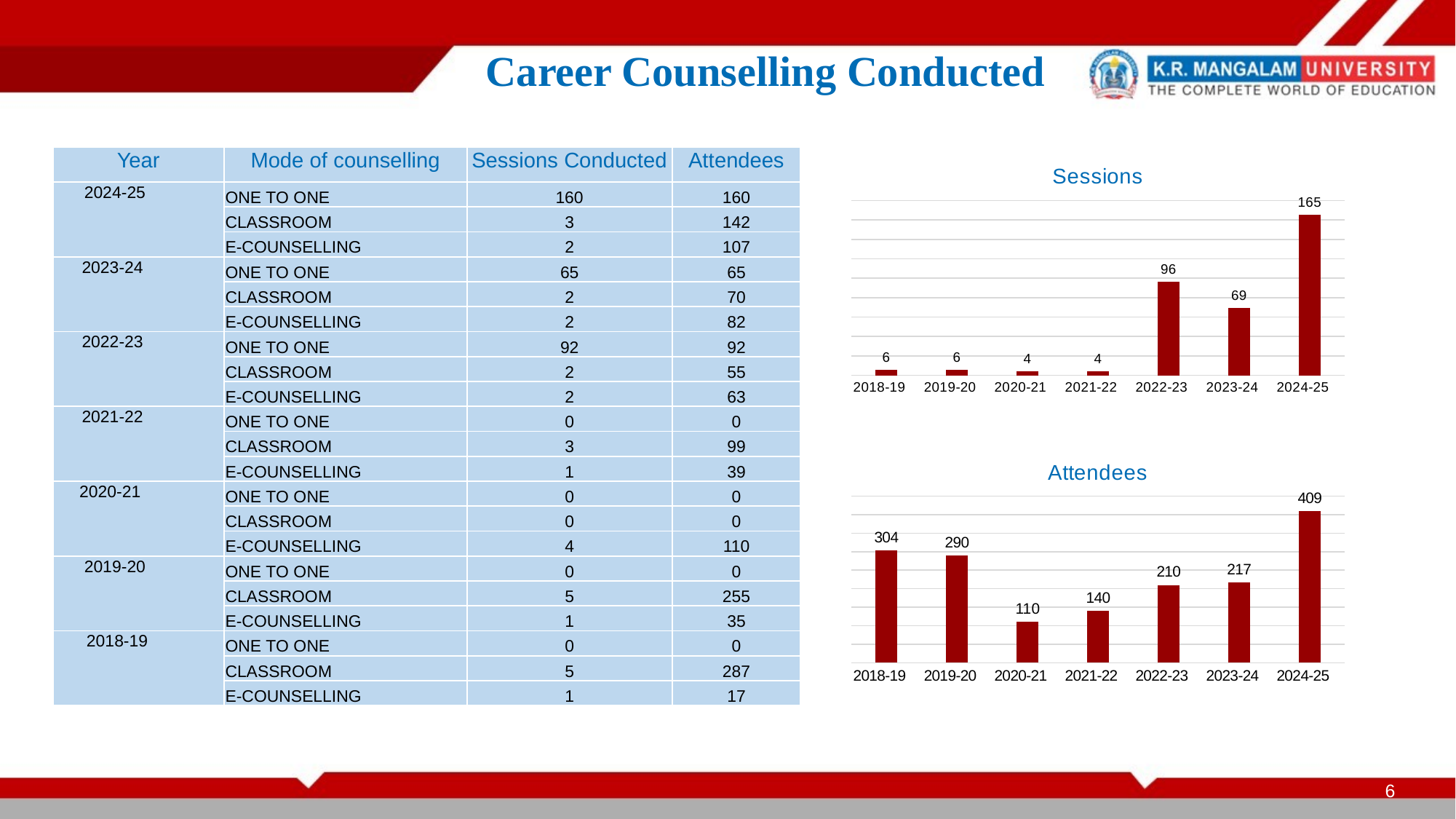

Career Counselling Conducted
| Year | Mode of counselling | Sessions Conducted | Attendees |
| --- | --- | --- | --- |
| 2024-25 | ONE TO ONE | 160 | 160 |
|  | CLASSROOM | 3 | 142 |
|  | E-COUNSELLING | 2 | 107 |
| 2023-24 | ONE TO ONE | 65 | 65 |
|  | CLASSROOM | 2 | 70 |
|  | E-COUNSELLING | 2 | 82 |
| 2022-23 | ONE TO ONE | 92 | 92 |
|  | CLASSROOM | 2 | 55 |
|  | E-COUNSELLING | 2 | 63 |
| 2021-22 | ONE TO ONE | 0 | 0 |
|  | CLASSROOM | 3 | 99 |
|  | E-COUNSELLING | 1 | 39 |
| 2020-21 | ONE TO ONE | 0 | 0 |
|  | CLASSROOM | 0 | 0 |
|  | E-COUNSELLING | 4 | 110 |
| 2019-20 | ONE TO ONE | 0 | 0 |
|  | CLASSROOM | 5 | 255 |
|  | E-COUNSELLING | 1 | 35 |
| 2018-19 | ONE TO ONE | 0 | 0 |
|  | CLASSROOM | 5 | 287 |
|  | E-COUNSELLING | 1 | 17 |

### Chart: Sessions

| Category | Total counselling |
|---|---|
| 2018-19          | 6.0 |
| 2019-20           | 6.0 |
| 2020-21             | 4.0 |
| 2021-22            | 4.0 |
| 2022-23            | 96.0 |
| 2023-24            | 69.0 |
| 2024-25           | 165.0 |

### Chart:

| Category | Attendees |
|---|---|
| 2018-19          | 304.0 |
| 2019-20           | 290.0 |
| 2020-21             | 110.0 |
| 2021-22            | 140.0 |
| 2022-23            | 210.0 |
| 2023-24            | 217.0 |
| 2024-25           | 409.0 |
6